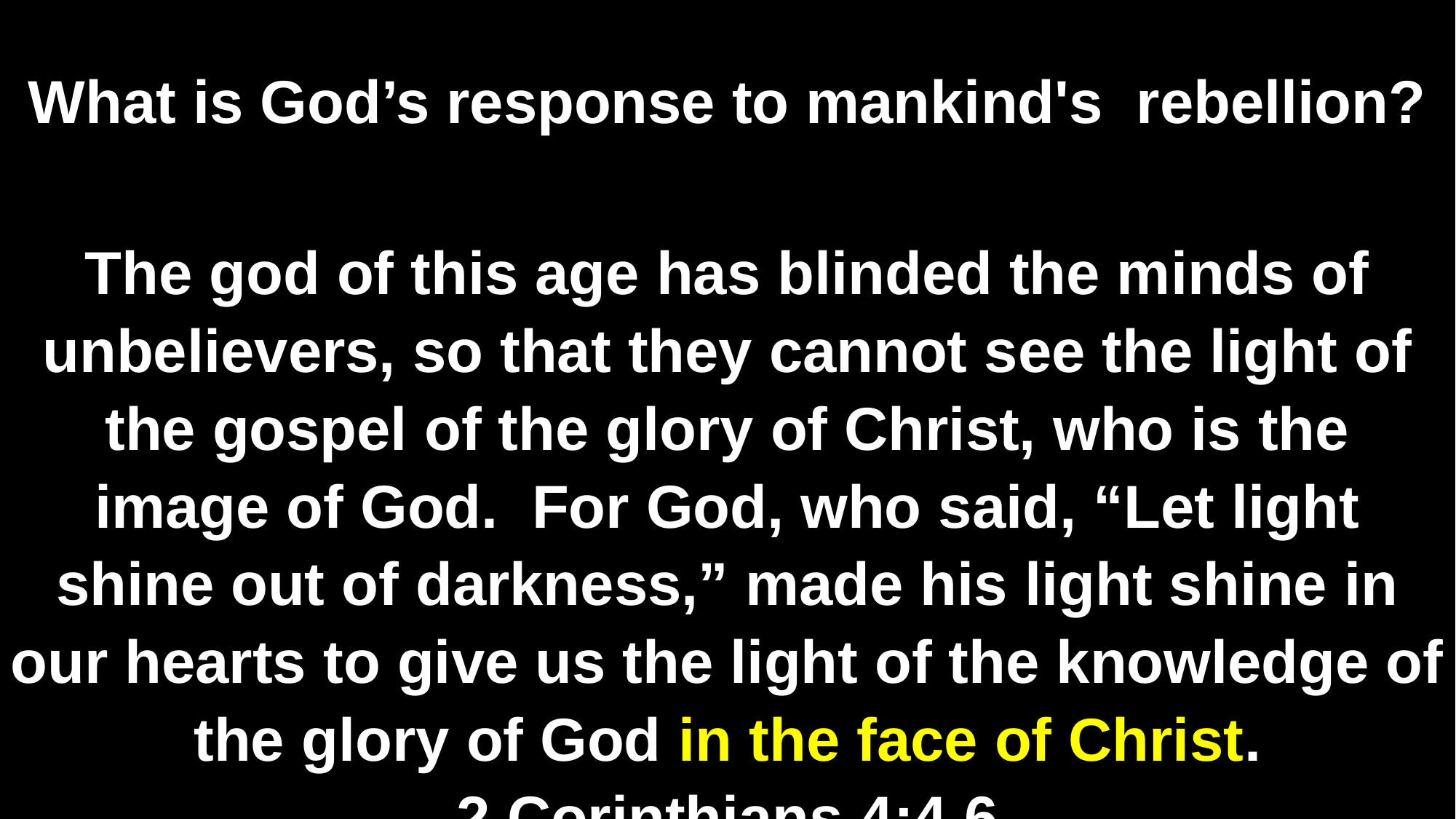

What is God’s response to mankind's  rebellion?
The god of this age has blinded the minds of unbelievers, so that they cannot see the light of the gospel of the glory of Christ, who is the image of God.  For God, who said, “Let light shine out of darkness,” made his light shine in our hearts to give us the light of the knowledge of the glory of God in the face of Christ.
2 Corinthians 4:4,6